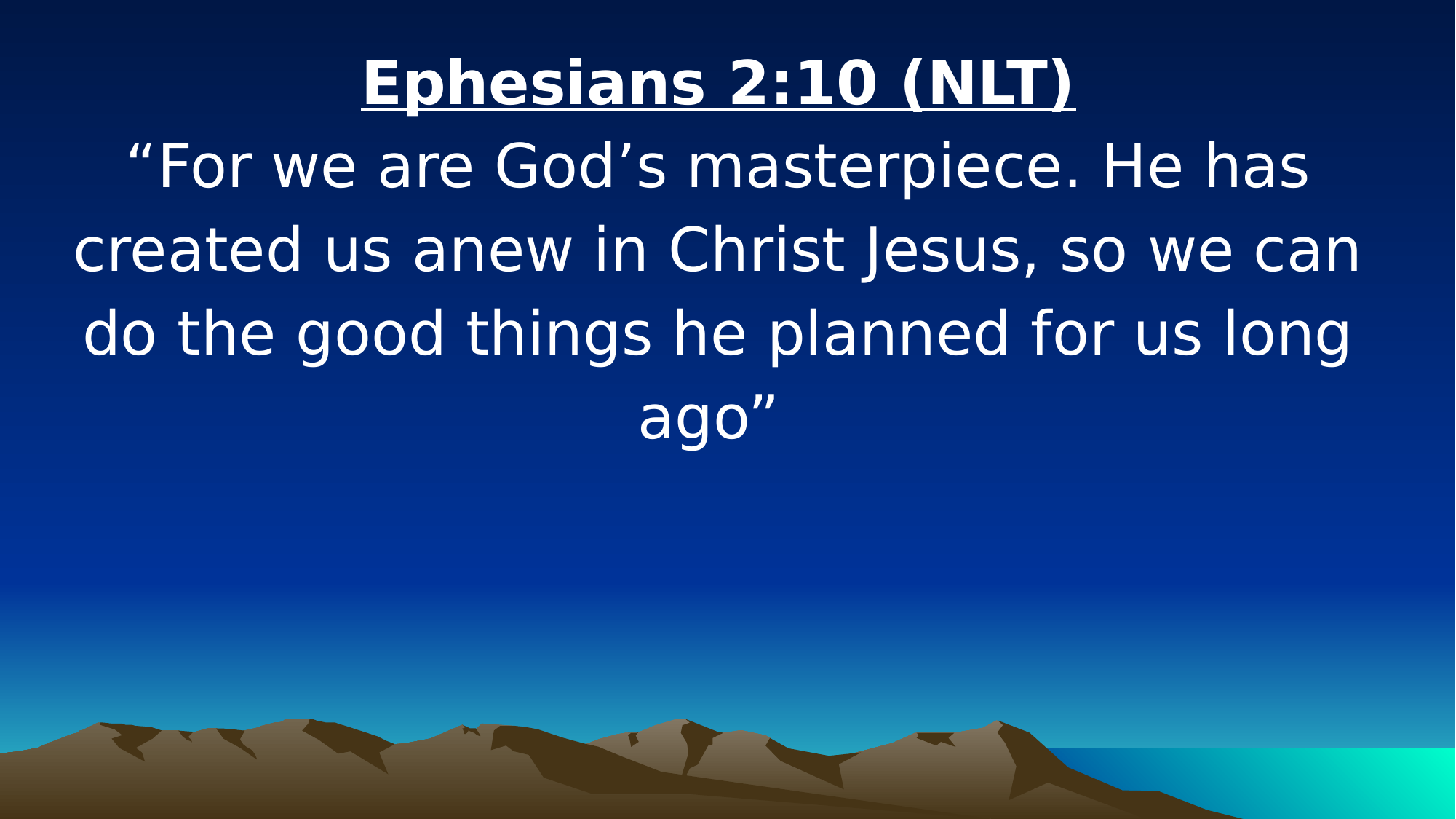

Ephesians 2:10 (NLT)
“For we are God’s masterpiece. He has created us anew in Christ Jesus, so we can do the good things he planned for us long ago”